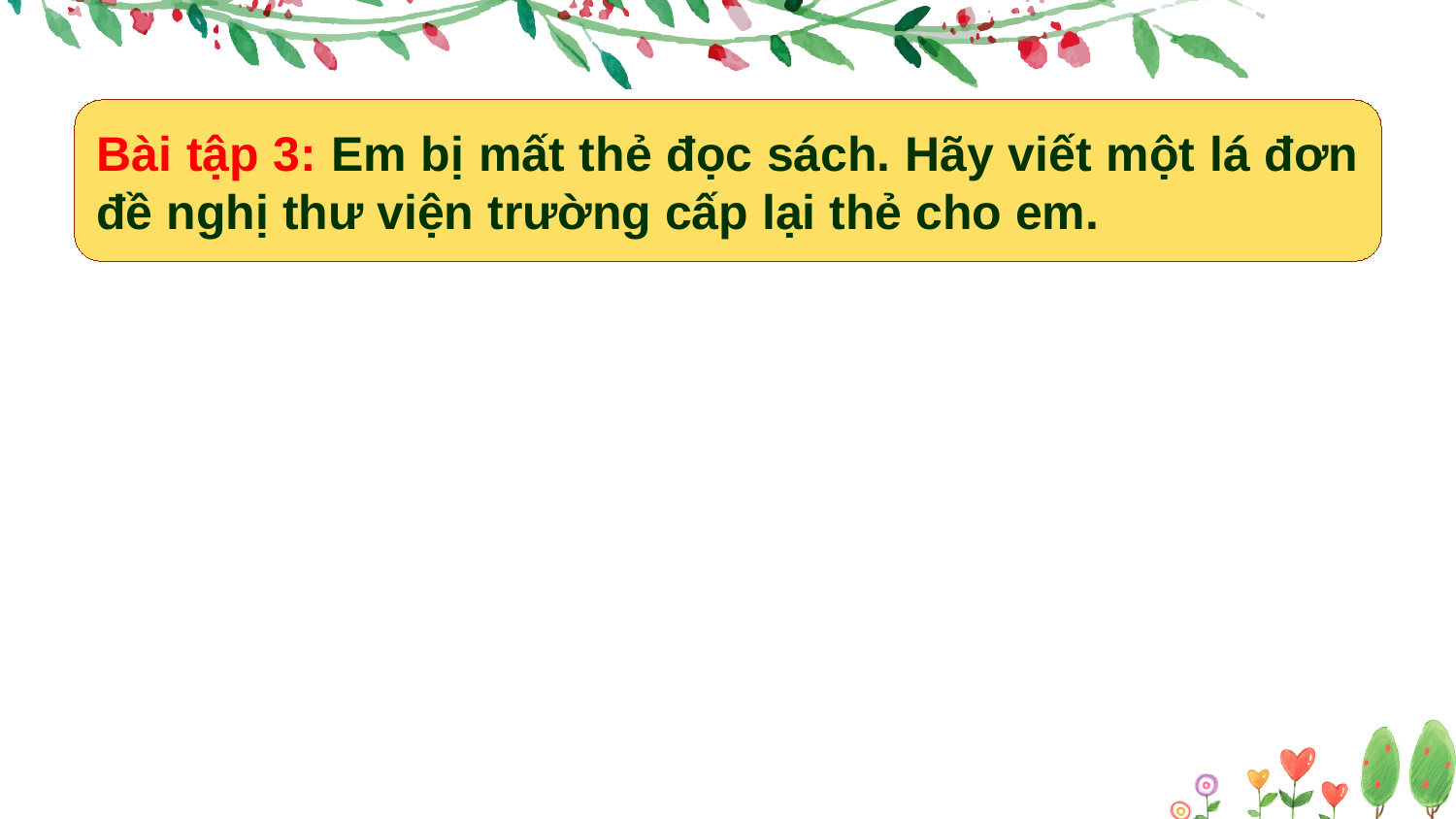

Bài tập 3: Em bị mất thẻ đọc sách. Hãy viết một lá đơn đề nghị thư viện trường cấp lại thẻ cho em.